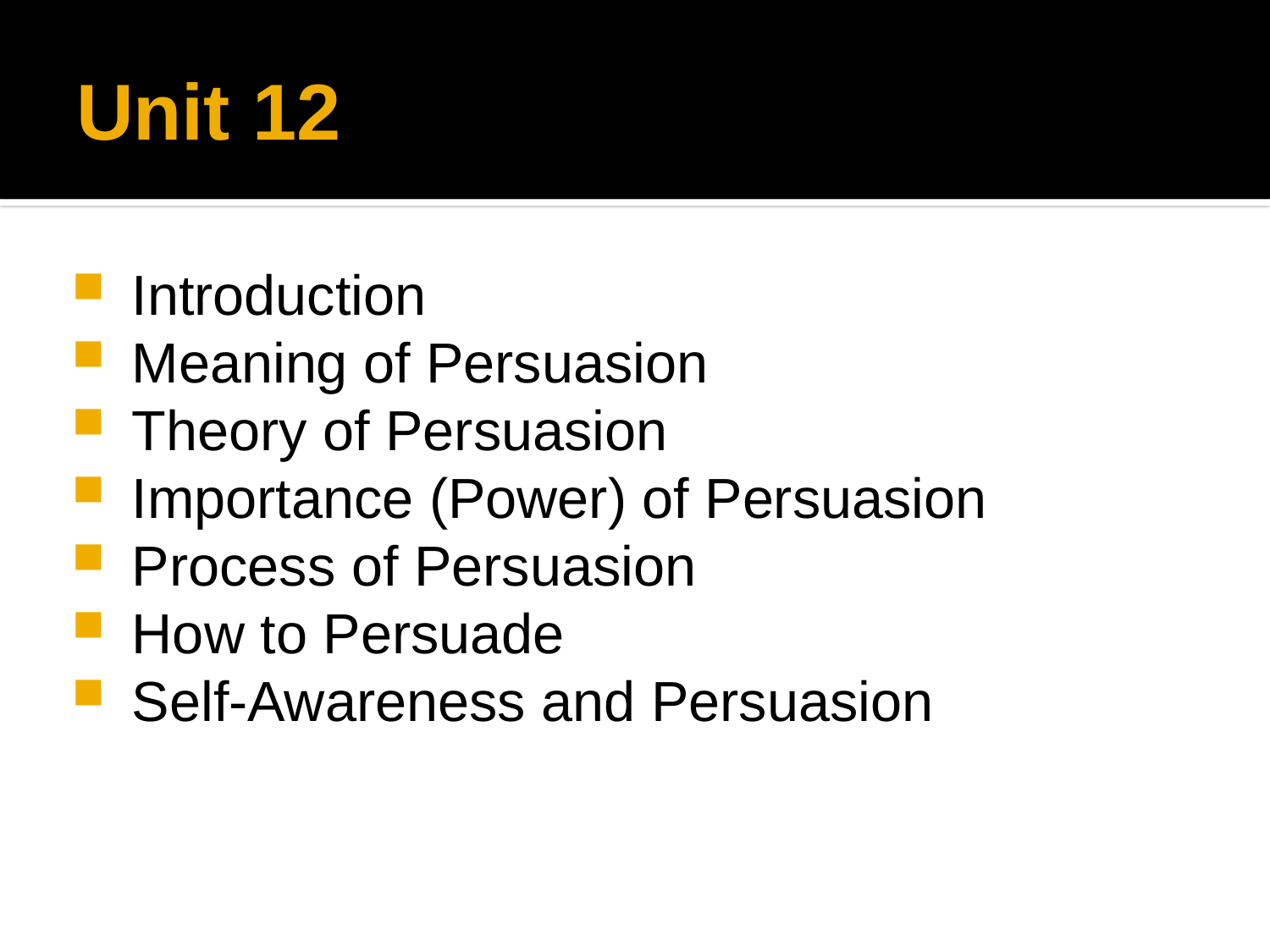

# Unit 12
Introduction
Meaning of Persuasion
Theory of Persuasion
Importance (Power) of Persuasion
Process of Persuasion
How to Persuade
Self-Awareness and Persuasion